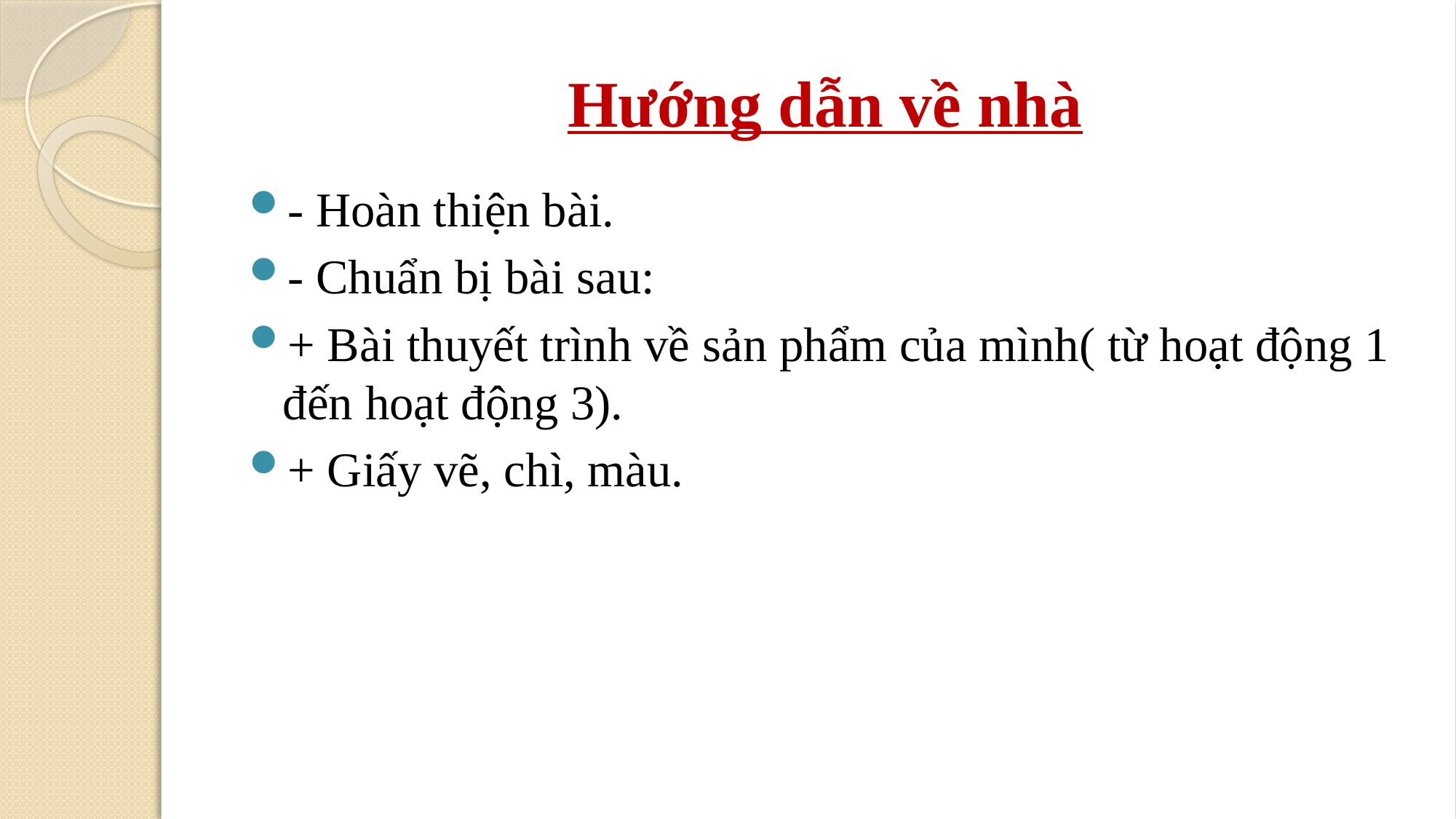

# Hướng dẫn về nhà
- Hoàn thiện bài.
- Chuẩn bị bài sau:
+ Bài thuyết trình về sản phẩm của mình( từ hoạt động 1 đến hoạt động 3).
+ Giấy vẽ, chì, màu.